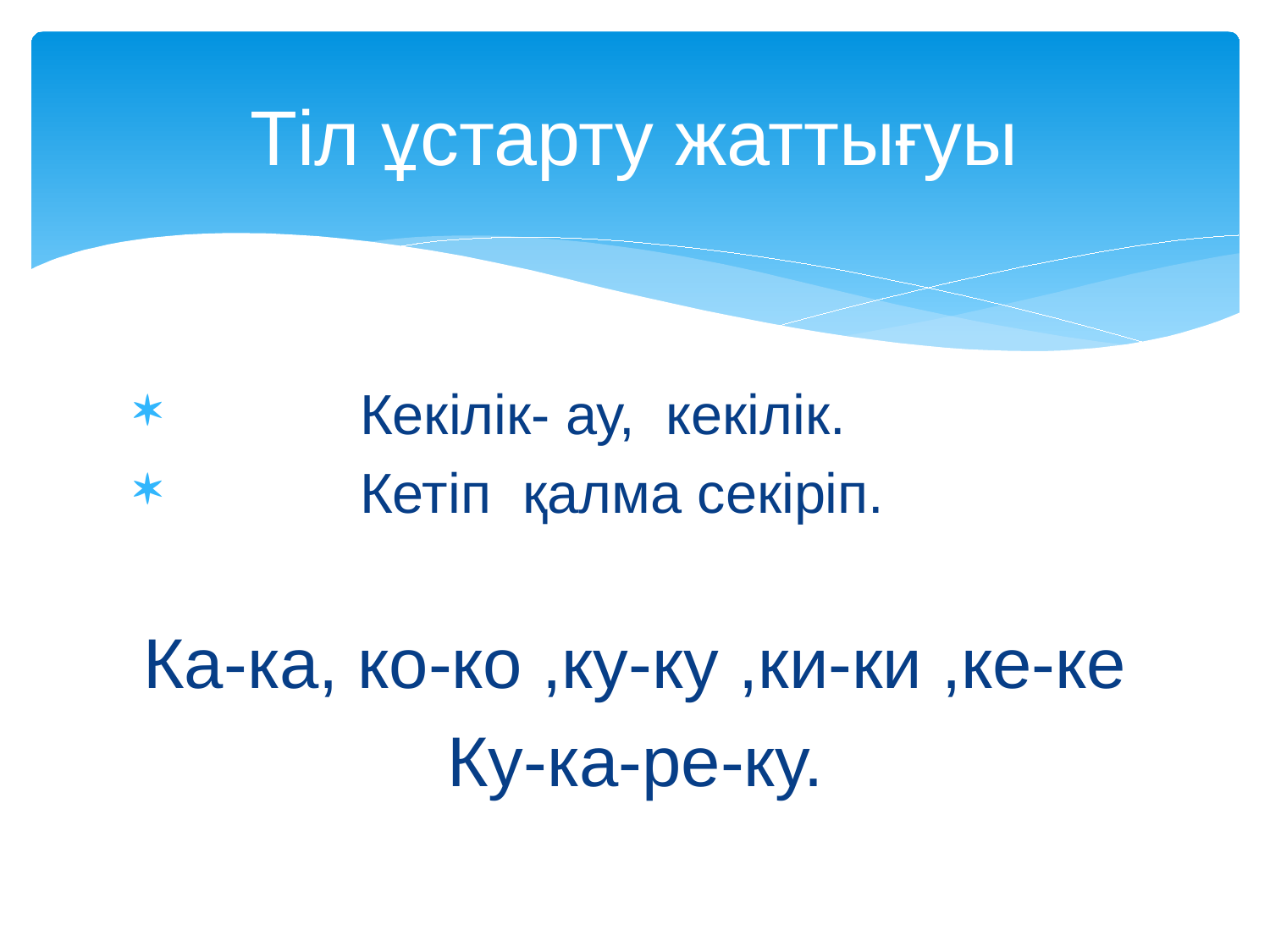

# Тіл ұстарту жаттығуы
            Кекілік- ау,  кекілік.
            Кетіп  қалма секіріп.

Ка-ка, ко-ко ,ку-ку ,ки-ки ,ке-ке
Ку-ка-ре-ку.